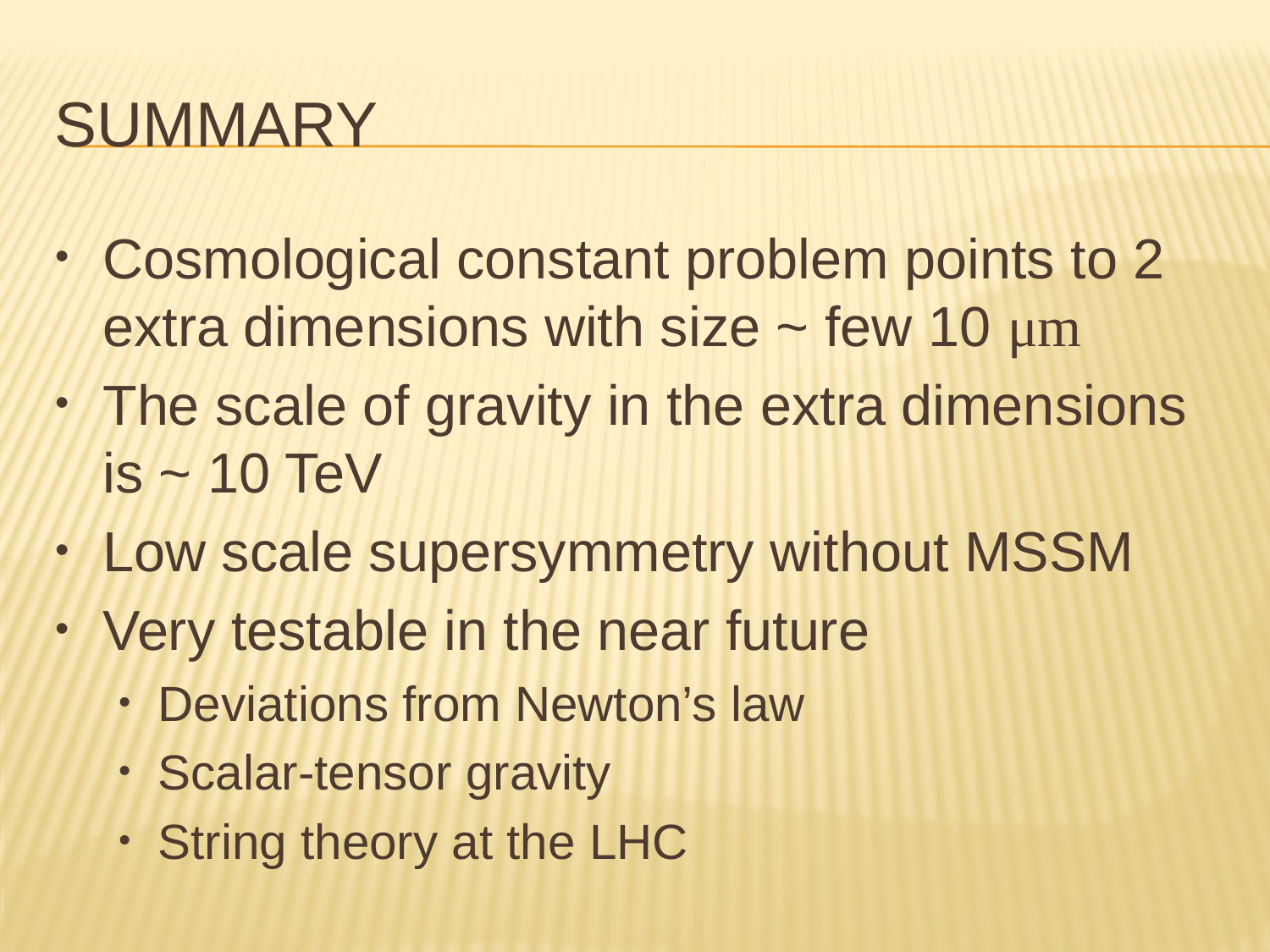

# summary
Cosmological constant problem points to 2 extra dimensions with size ~ few 10 μm
The scale of gravity in the extra dimensions is ~ 10 TeV
Low scale supersymmetry without MSSM
Very testable in the near future
Deviations from Newton’s law
Scalar-tensor gravity
String theory at the LHC